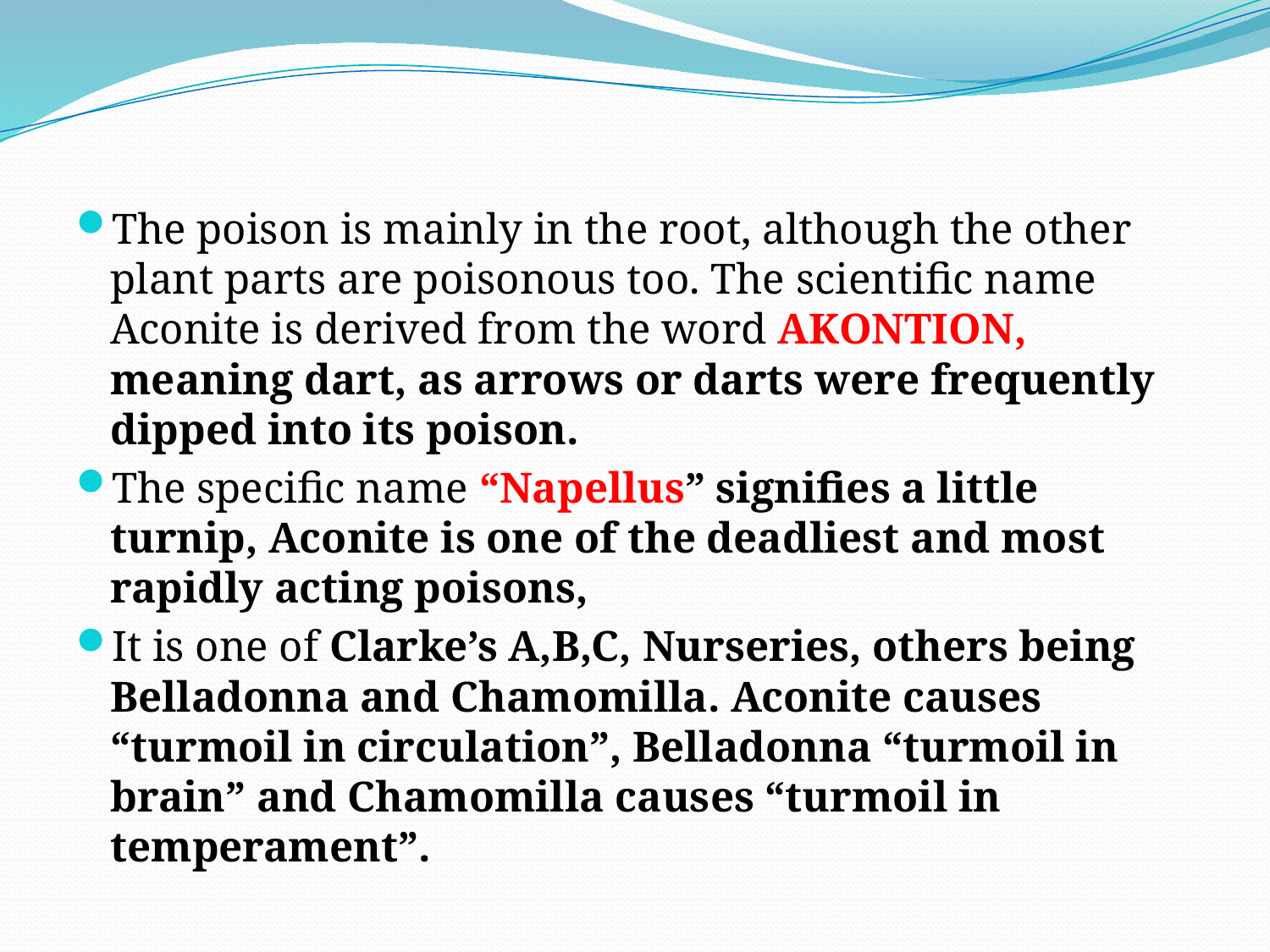

The poison is mainly in the root, although the other plant parts are poisonous too. The scientific name Aconite is derived from the word AKONTION, meaning dart, as arrows or darts were frequently dipped into its poison.
The specific name “Napellus” signifies a little turnip, Aconite is one of the deadliest and most rapidly acting poisons,
It is one of Clarke’s A,B,C, Nurseries, others being Belladonna and Chamomilla. Aconite causes “turmoil in circulation”, Belladonna “turmoil in brain” and Chamomilla causes “turmoil in temperament”.